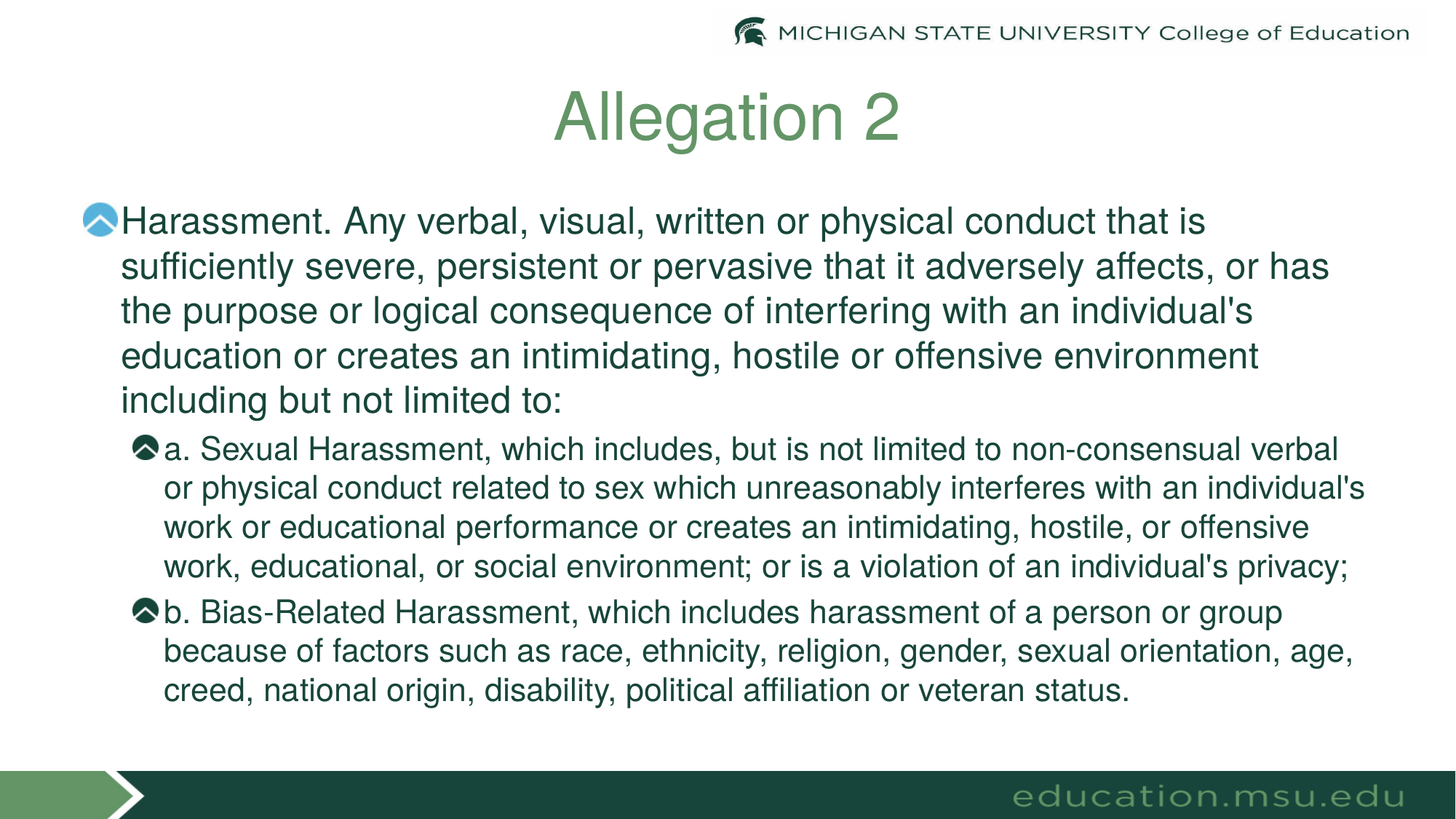

# Allegation 2
Harassment. Any verbal, visual, written or physical conduct that is sufficiently severe, persistent or pervasive that it adversely affects, or has the purpose or logical consequence of interfering with an individual's education or creates an intimidating, hostile or offensive environment including but not limited to:
a. Sexual Harassment, which includes, but is not limited to non-consensual verbal or physical conduct related to sex which unreasonably interferes with an individual's work or educational performance or creates an intimidating, hostile, or offensive work, educational, or social environment; or is a violation of an individual's privacy;
b. Bias-Related Harassment, which includes harassment of a person or group because of factors such as race, ethnicity, religion, gender, sexual orientation, age, creed, national origin, disability, political affiliation or veteran status.